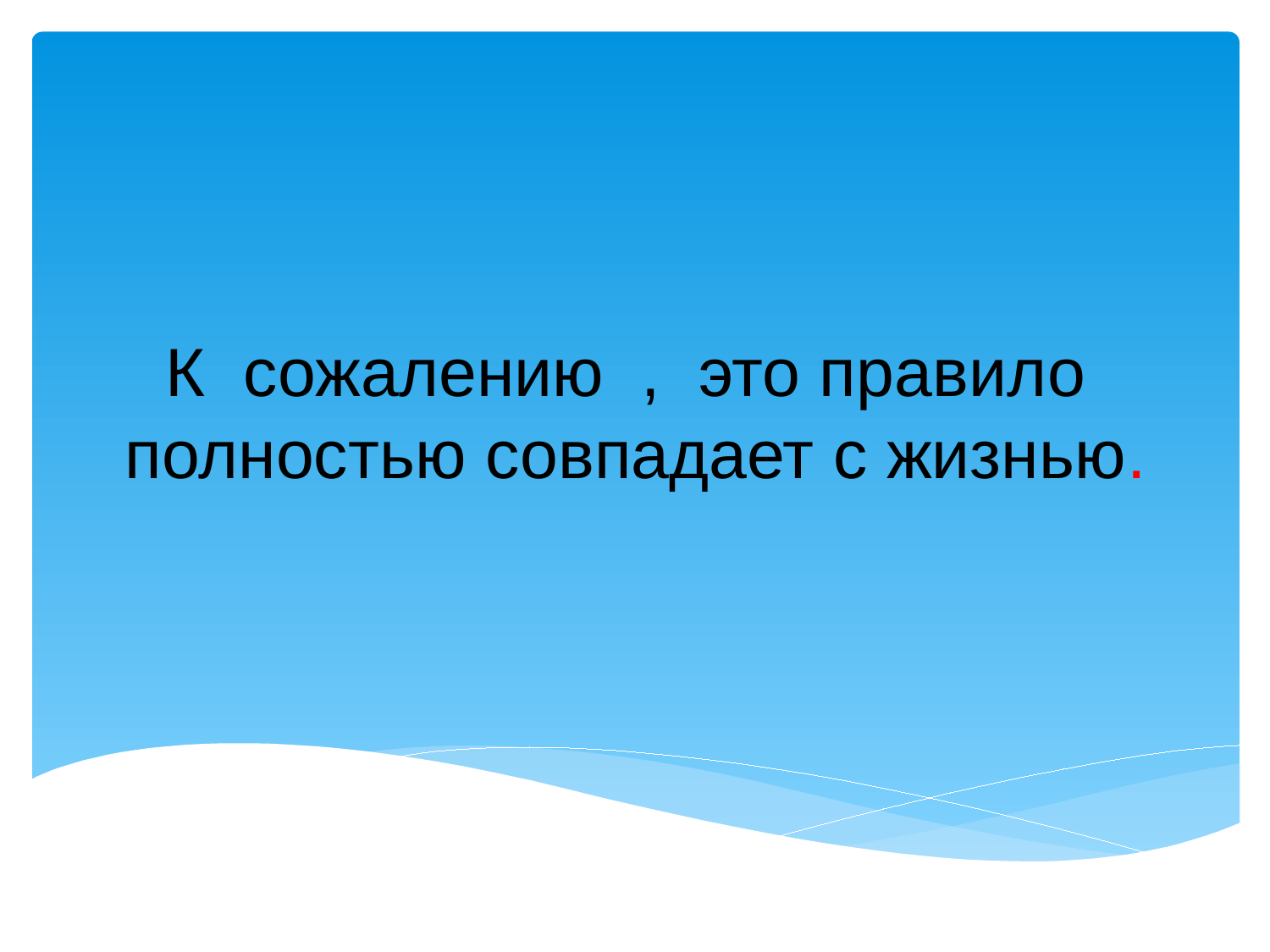

# К  сожалению  ,  это правило  полностью совпадает с жизнью.